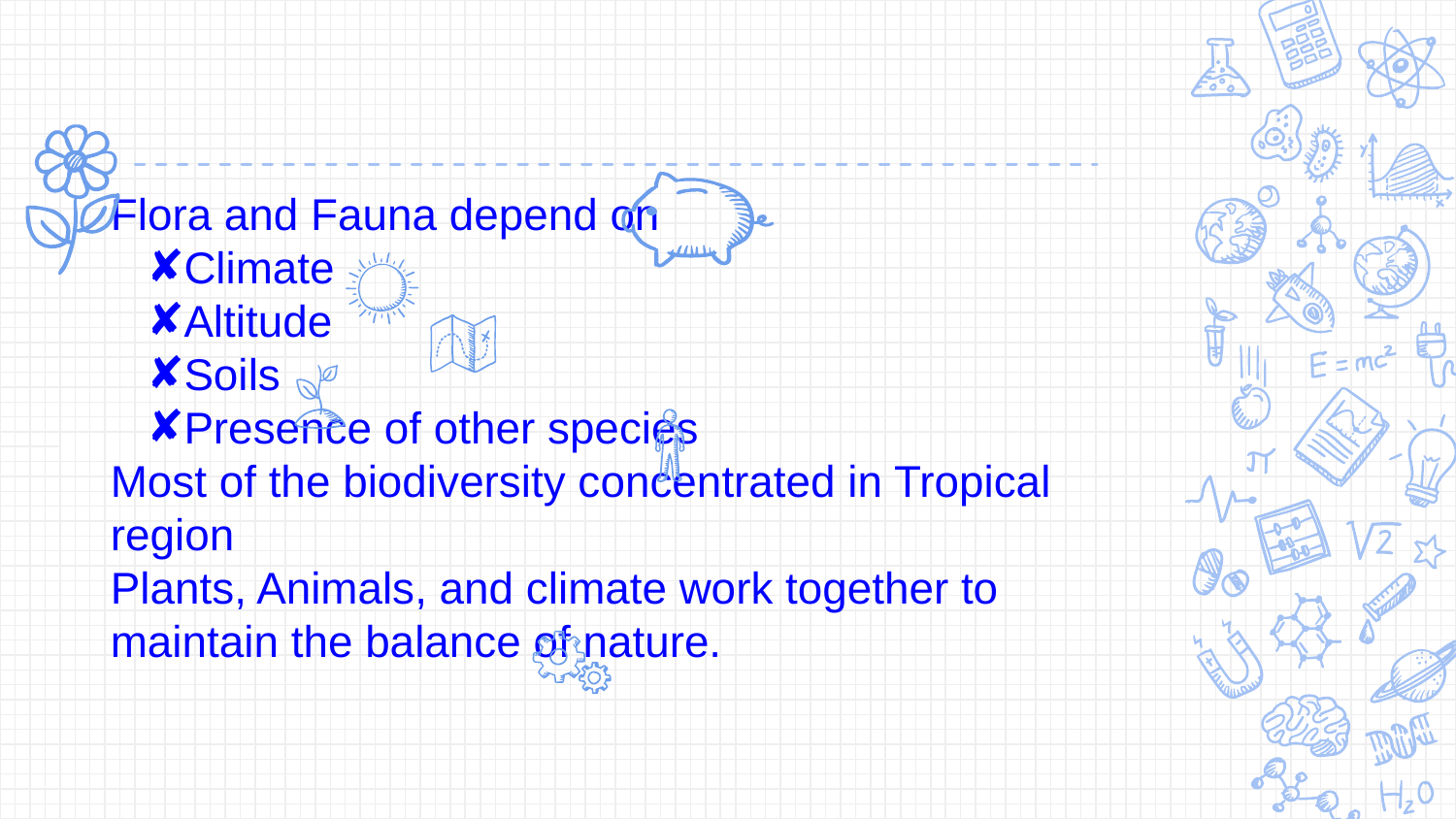

Flora and Fauna depend on
Climate
Altitude
Soils
Presence of other species
Most of the biodiversity concentrated in Tropical region
Plants, Animals, and climate work together to maintain the balance of nature.